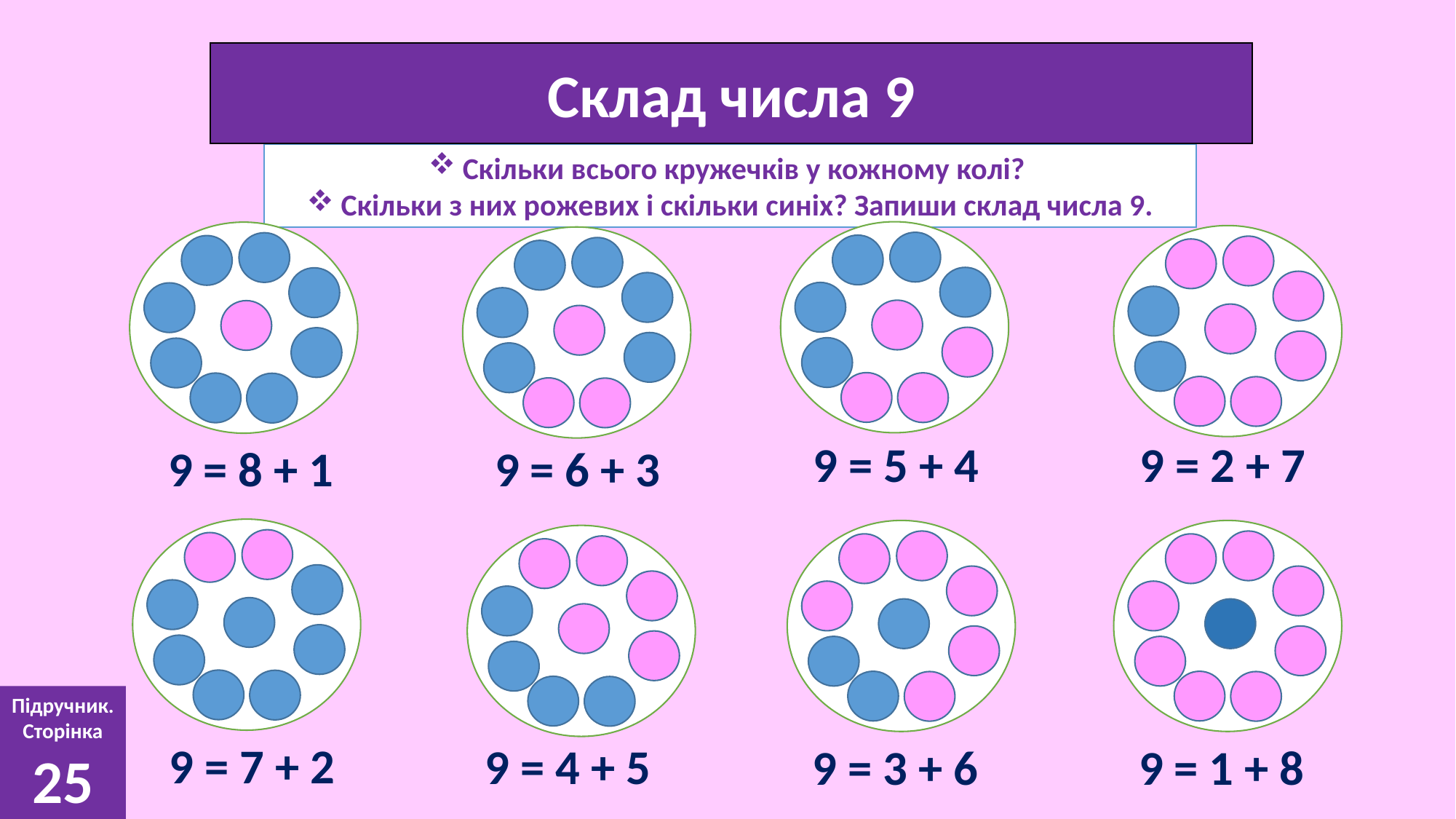

Склад числа 9
Скільки всього кружечків у кожному колі?
Скільки з них рожевих і скільки синіх? Запиши склад числа 9.

9 = 5 + 4
9 = 2 + 7
9 = 8 + 1
9 = 6 + 3

Підручник.
Сторінка
25
9 = 7 + 2
9 = 4 + 5
9 = 3 + 6
9 = 1 + 8